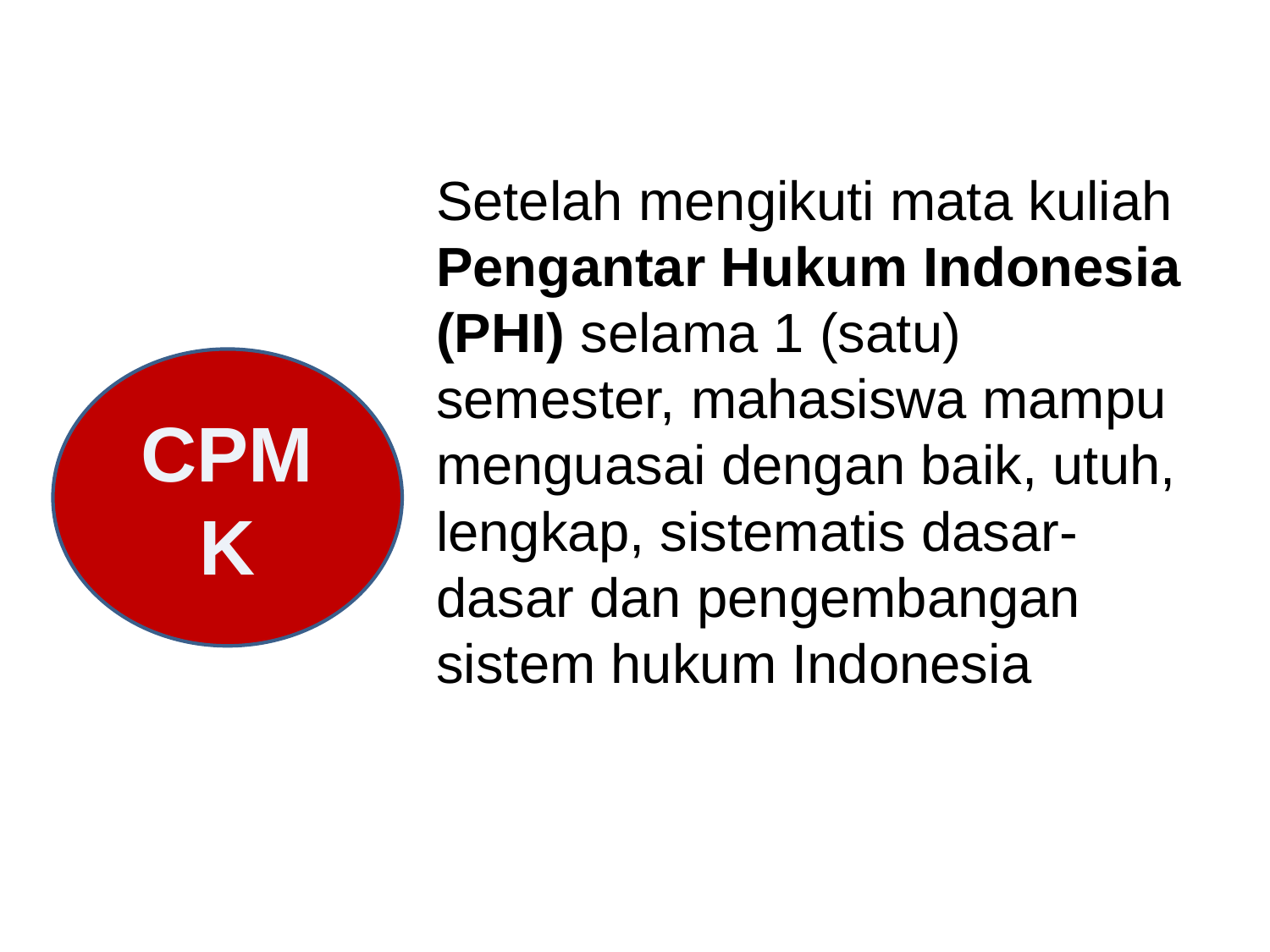

Setelah mengikuti mata kuliah Pengantar Hukum Indonesia (PHI) selama 1 (satu) semester, mahasiswa mampu menguasai dengan baik, utuh, lengkap, sistematis dasar-dasar dan pengembangan sistem hukum Indonesia
CPMK